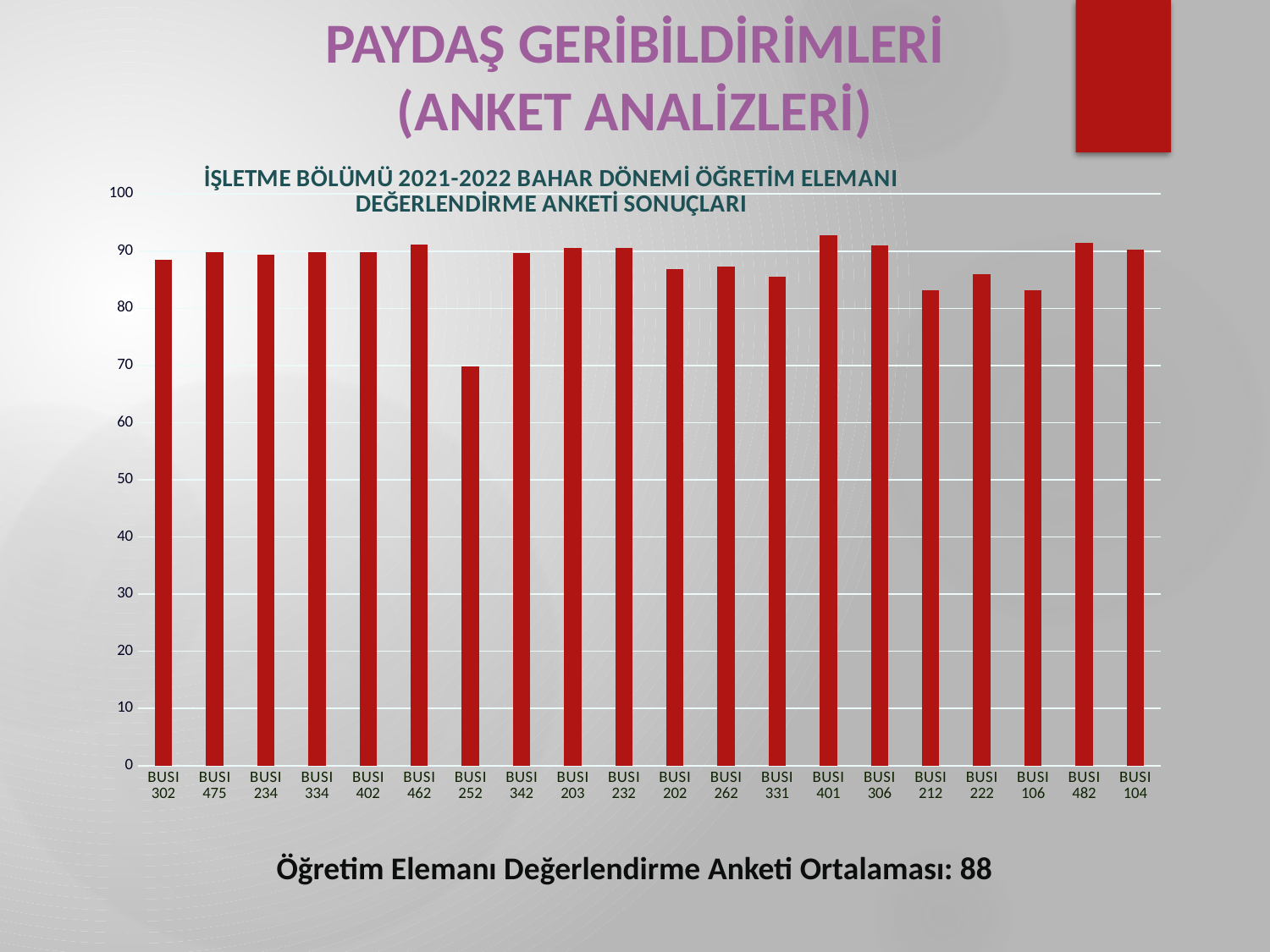

# PAYDAŞ GERİBİLDİRİMLERİ (ANKET ANALİZLERİ)

### Chart: İŞLETME BÖLÜMÜ 2021-2022 BAHAR DÖNEMİ ÖĞRETİM ELEMANI DEĞERLENDİRME ANKETİ SONUÇLARI

| Category |  |  |  |
|---|---|---|---|
| BUSI 302 | None | 88.5333333333333 | None |
| BUSI 475 | None | 89.8333333333333 | None |
| BUSI 234 | None | 89.3030303030303 | None |
| BUSI 334 | None | 89.8636363636364 | None |
| BUSI 402 | None | 89.7560975609756 | None |
| BUSI 462 | None | 91.1538461538462 | None |
| BUSI 252 | None | 69.8222222222222 | None |
| BUSI 342 | None | 89.6111111111111 | None |
| BUSI 203 | None | 90.530612244898 | None |
| BUSI 232 | None | 90.4897959183673 | None |
| BUSI 202 | None | 86.8 | None |
| BUSI 262 | None | 87.375 | None |
| BUSI 331 | None | 85.6 | None |
| BUSI 401 | None | 92.8372093023256 | None |
| BUSI 306 | None | 90.9333333333333 | None |
| BUSI 212 | None | 83.2093023255814 | None |
| BUSI 222 | None | 85.9545454545455 | None |
| BUSI 106 | None | 83.2075471698113 | None |
| BUSI 482 | None | 91.4117647058823 | None |
| BUSI 104 | None | 90.32 | None |
Öğretim Elemanı Değerlendirme Anketi Ortalaması: 88